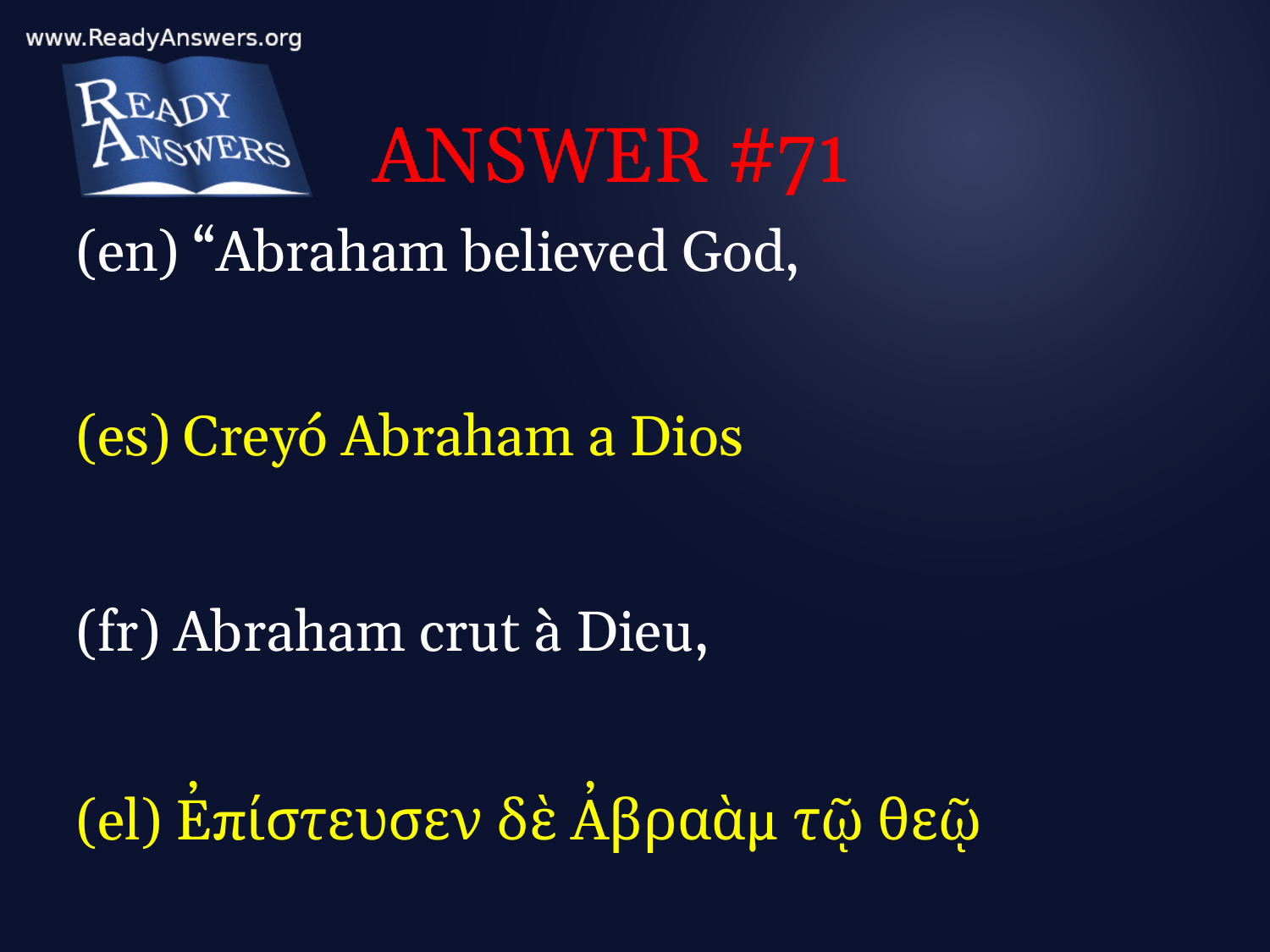

# ANSWER #71
(en) “Abraham believed God,
(es) Creyó Abraham a Dios
(fr) Abraham crut à Dieu,
(el) Ἐπίστευσεν δὲ Ἀβραὰμ τῷ θεῷ